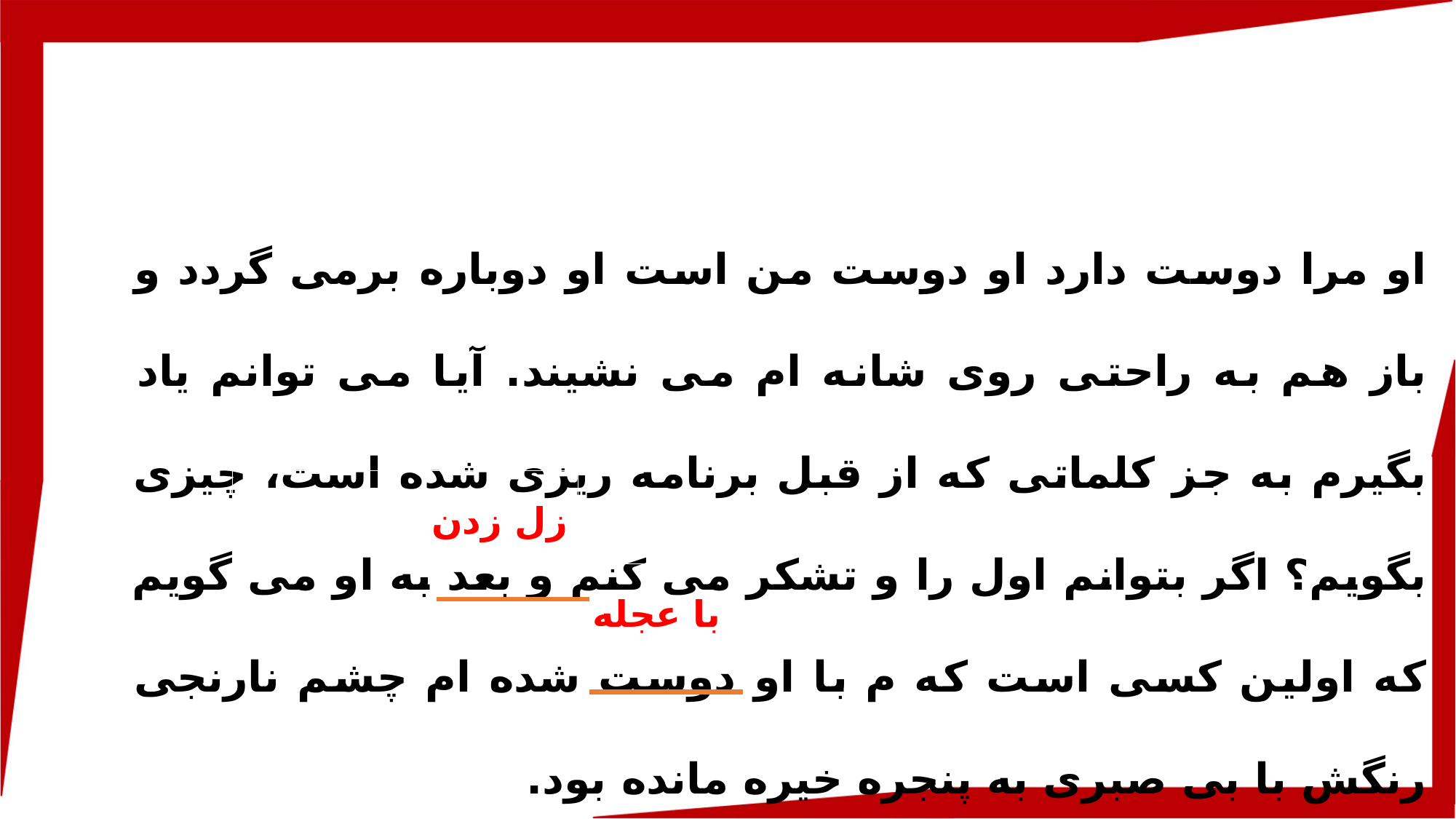

او مرا دوست دارد او دوست من است او دوباره برمی گردد و باز هم به راحتی روی شانه ام می نشیند. آیا می توانم یاد بگیرم به جز کلماتی که از قبل برنامه ریزی شده است، چیزی بگویم؟ اگر بتوانم اول را و تشکر می کنم و بعد به او می گویم که اولین کسی است که م با او دوست شده ام چشم نارنجی رنگش با بی صبری به پنجره خیره مانده بود.
ناگهان شاپرک برگشت ولی رفتارش عجیب بود. با شتاب خود را از پنجره به داخل، پرت کرد و به سرعت با گونه ی آدم آهنی برخورد کرد. فریاد زد:
زل زدن
با عجله